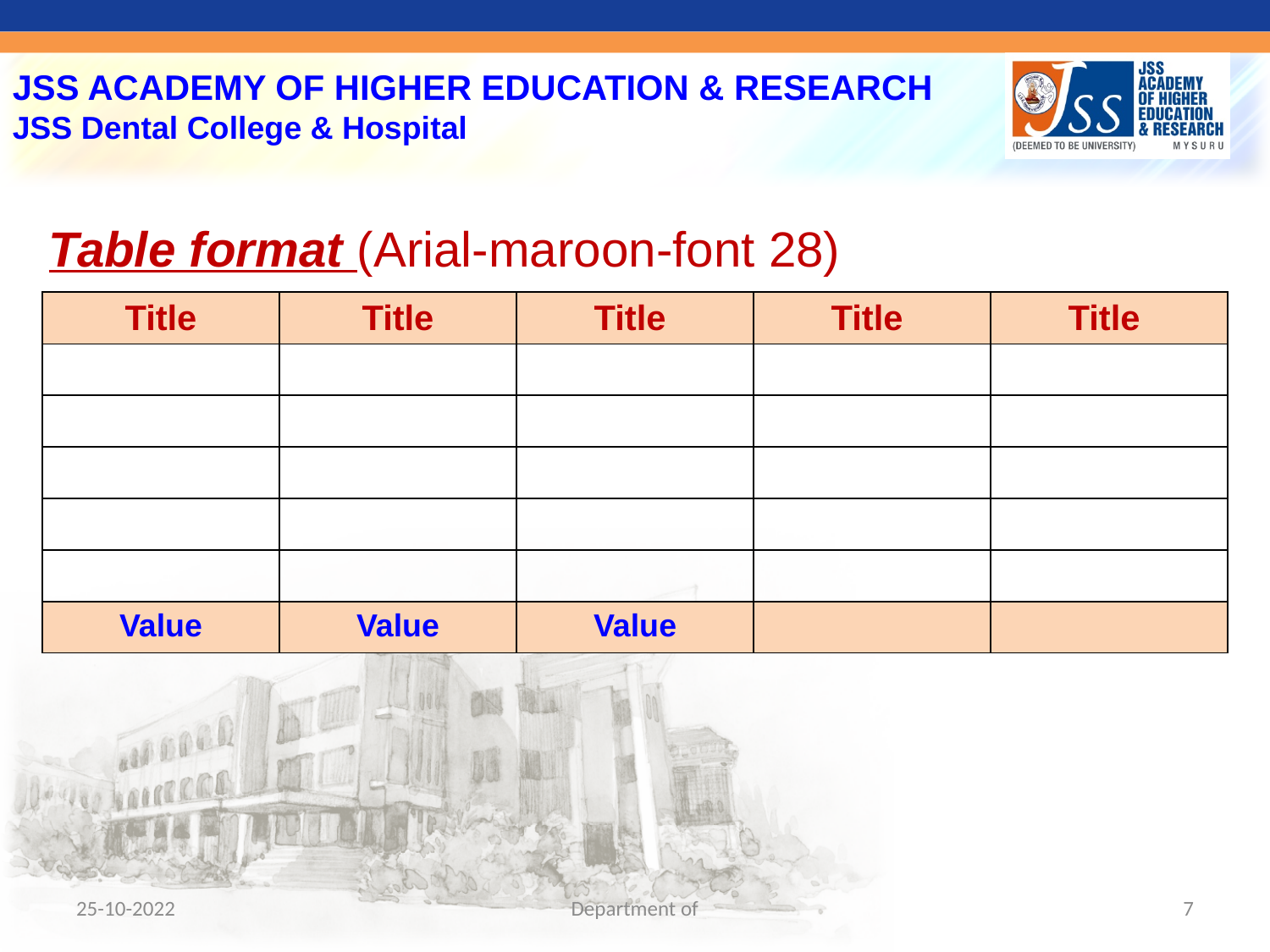

Table format (Arial-maroon-font 28)
| Title | Title | Title | Title | Title |
| --- | --- | --- | --- | --- |
|  |  |  |  |  |
|  |  |  |  |  |
|  |  |  |  |  |
|  |  |  |  |  |
|  |  |  |  |  |
| Value | Value | Value |  |  |
25-10-2022
Department of
7